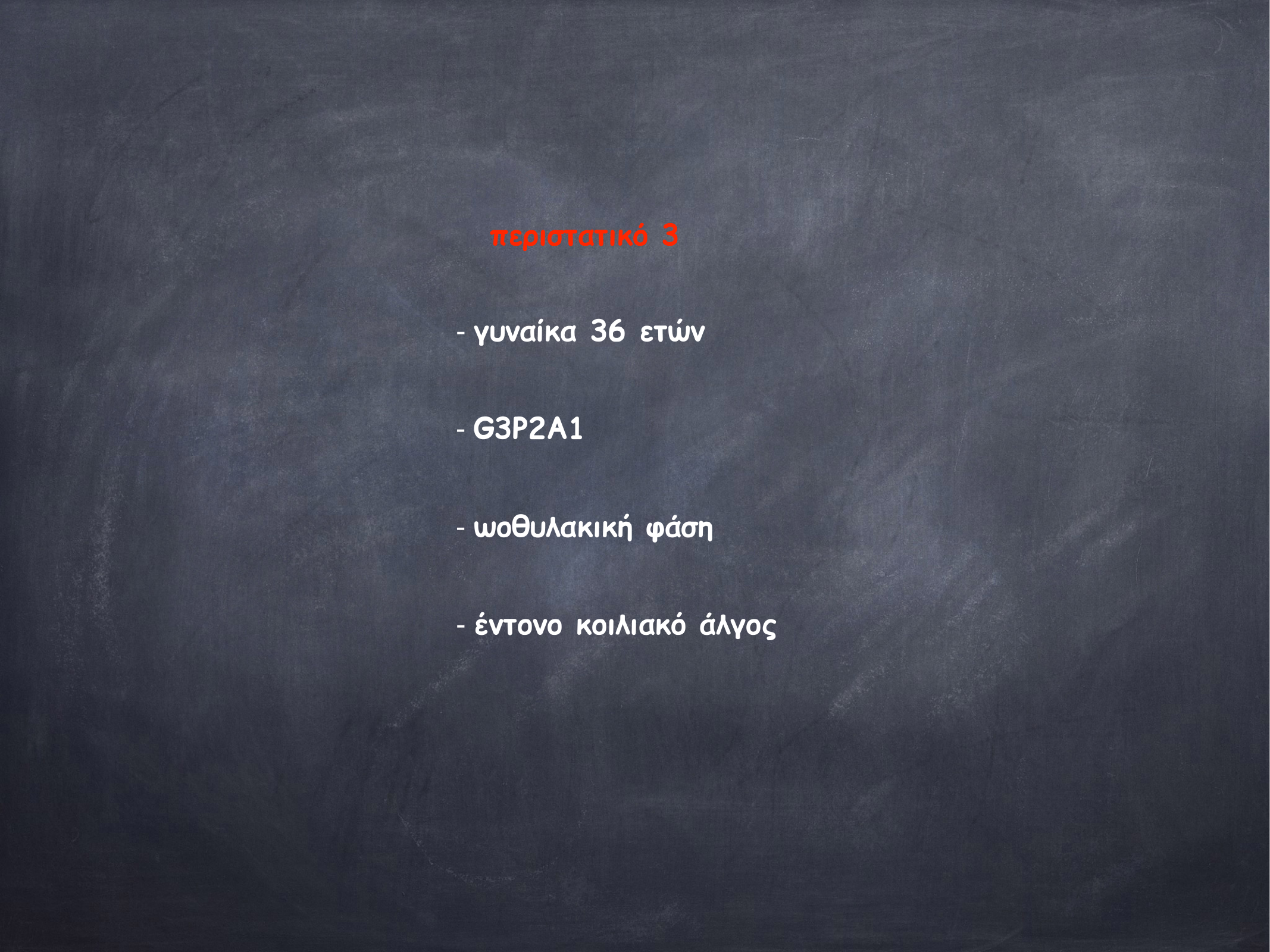

περιστατικό 3
- γυναίκα 36 ετών
- G3P2A1
- ωοθυλακική φάση
- έντονο κοιλιακό άλγος